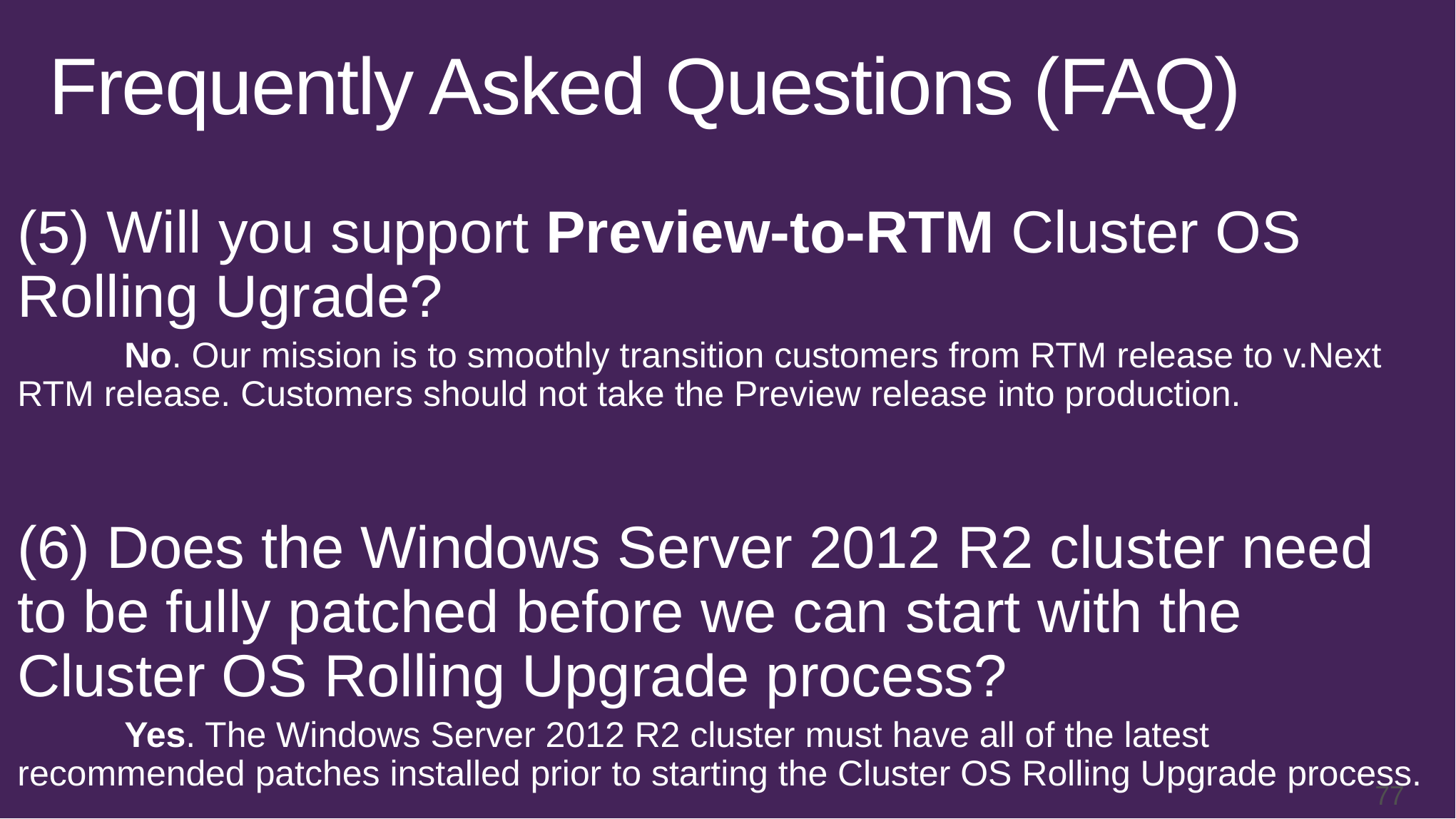

# Frequently Asked Questions (FAQ)
(5) Will you support Preview-to-RTM Cluster OS Rolling Ugrade?
	No. Our mission is to smoothly transition customers from RTM release to v.Next RTM release. Customers should not take the Preview release into production.

(6) Does the Windows Server 2012 R2 cluster need to be fully patched before we can start with the Cluster OS Rolling Upgrade process?
	Yes. The Windows Server 2012 R2 cluster must have all of the latest recommended patches installed prior to starting the Cluster OS Rolling Upgrade process.

77